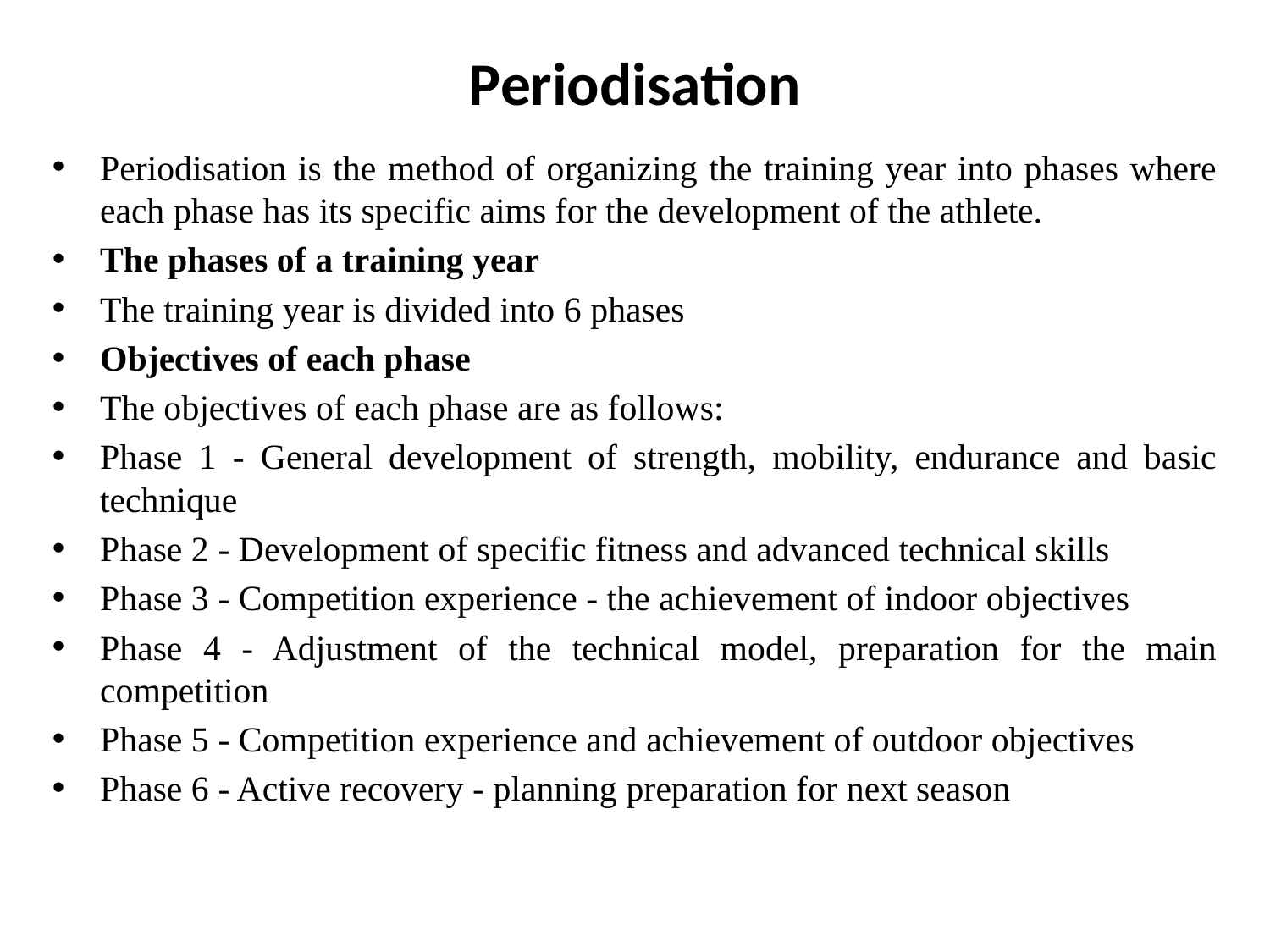

# Periodisation
Periodisation is the method of organizing the training year into phases where each phase has its specific aims for the development of the athlete.
The phases of a training year
The training year is divided into 6 phases
Objectives of each phase
The objectives of each phase are as follows:
Phase 1 - General development of strength, mobility, endurance and basic technique
Phase 2 - Development of specific fitness and advanced technical skills
Phase 3 - Competition experience - the achievement of indoor objectives
Phase 4 - Adjustment of the technical model, preparation for the main competition
Phase 5 - Competition experience and achievement of outdoor objectives
Phase 6 - Active recovery - planning preparation for next season